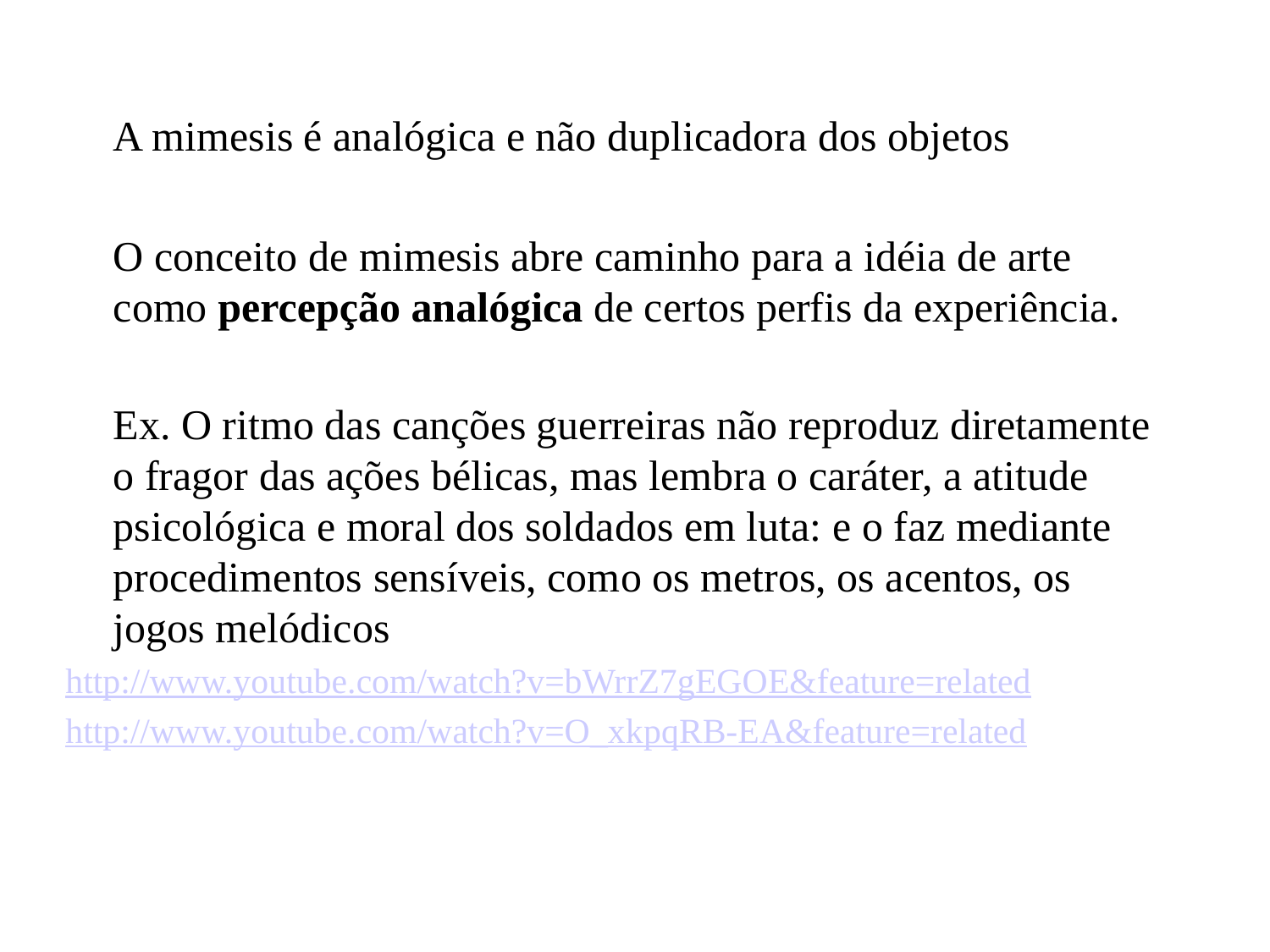

#
	A mimesis é analógica e não duplicadora dos objetos

	O conceito de mimesis abre caminho para a idéia de arte como percepção analógica de certos perfis da experiência.

	Ex. O ritmo das canções guerreiras não reproduz diretamente o fragor das ações bélicas, mas lembra o caráter, a atitude psicológica e moral dos soldados em luta: e o faz mediante procedimentos sensíveis, como os metros, os acentos, os jogos melódicos
http://www.youtube.com/watch?v=bWrrZ7gEGOE&feature=related
http://www.youtube.com/watch?v=O_xkpqRB-EA&feature=related